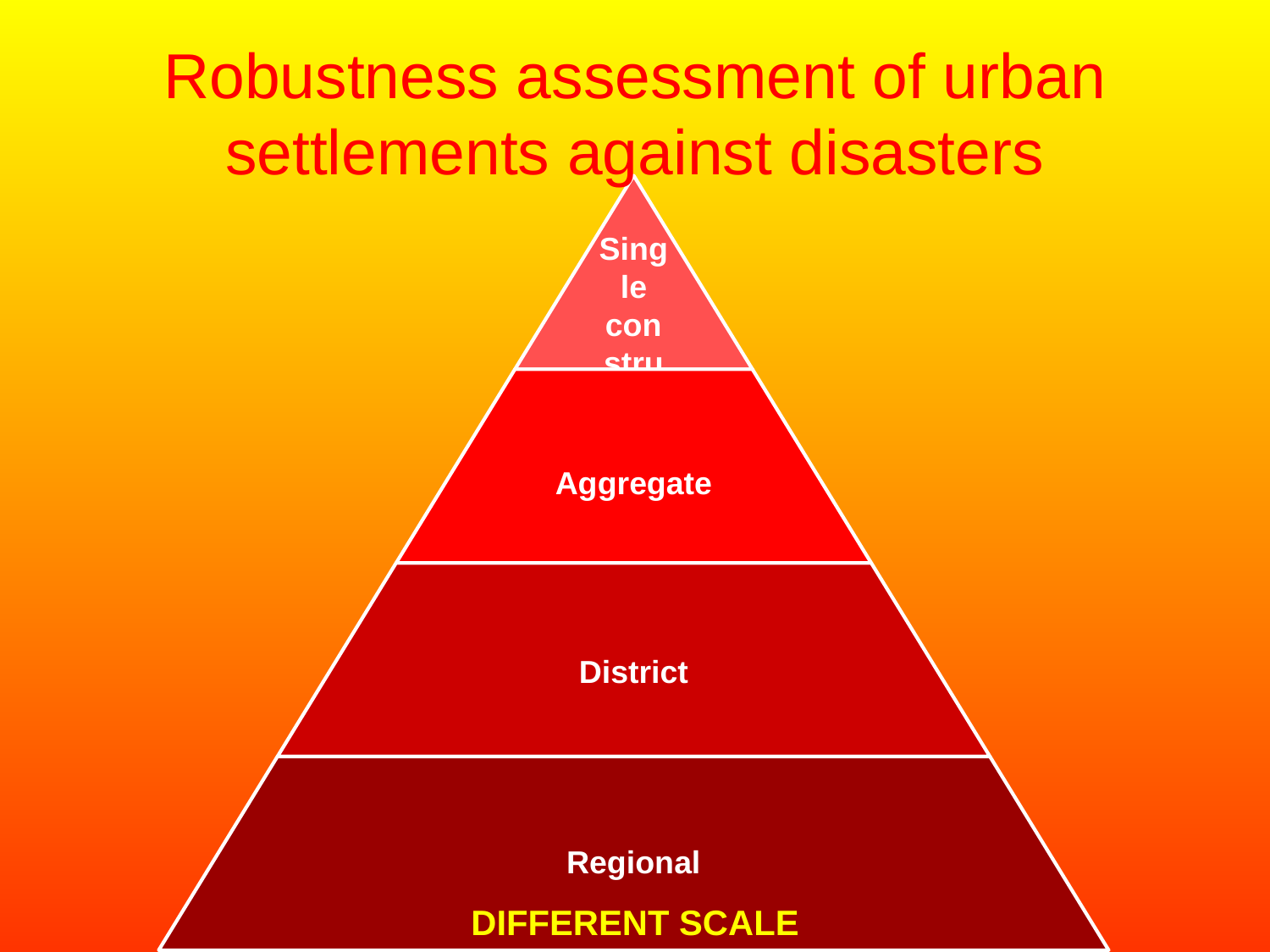

# Robustness assessment of urban settlements against disasters

Single
construction
Aggregate
District
Regional
DIFFERENT SCALE